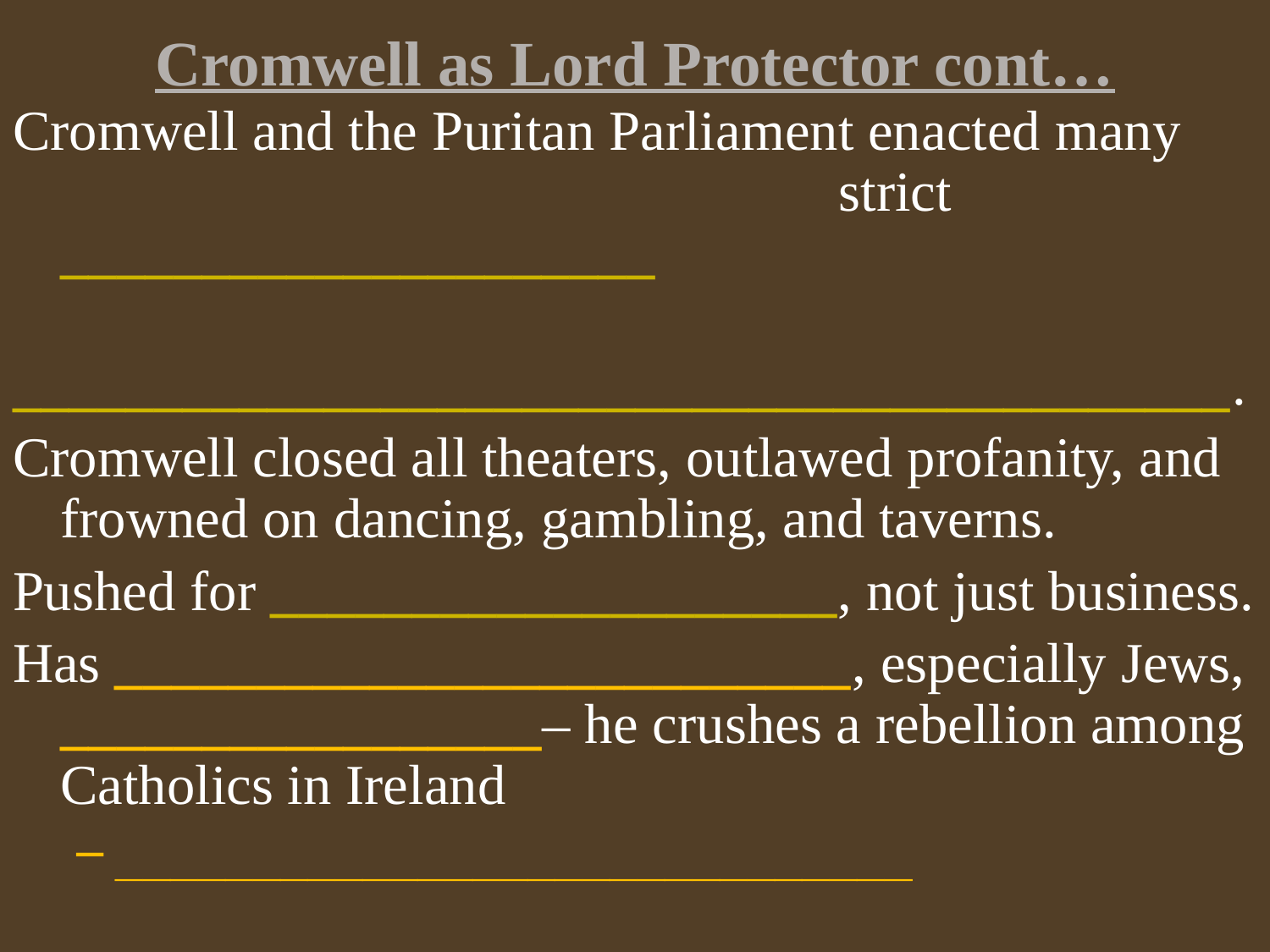

# Cromwell as Lord Protector cont…
Cromwell and the Puritan Parliament enacted many                                                             strict _____________________
___________________________________________.
Cromwell closed all theaters, outlawed profanity, and frowned on dancing, gambling, and taverns.
Pushed for ____________________, not just business.
Has __________________________, especially Jews, _________________– he crushes a rebellion among Catholics in Ireland
_____________________________